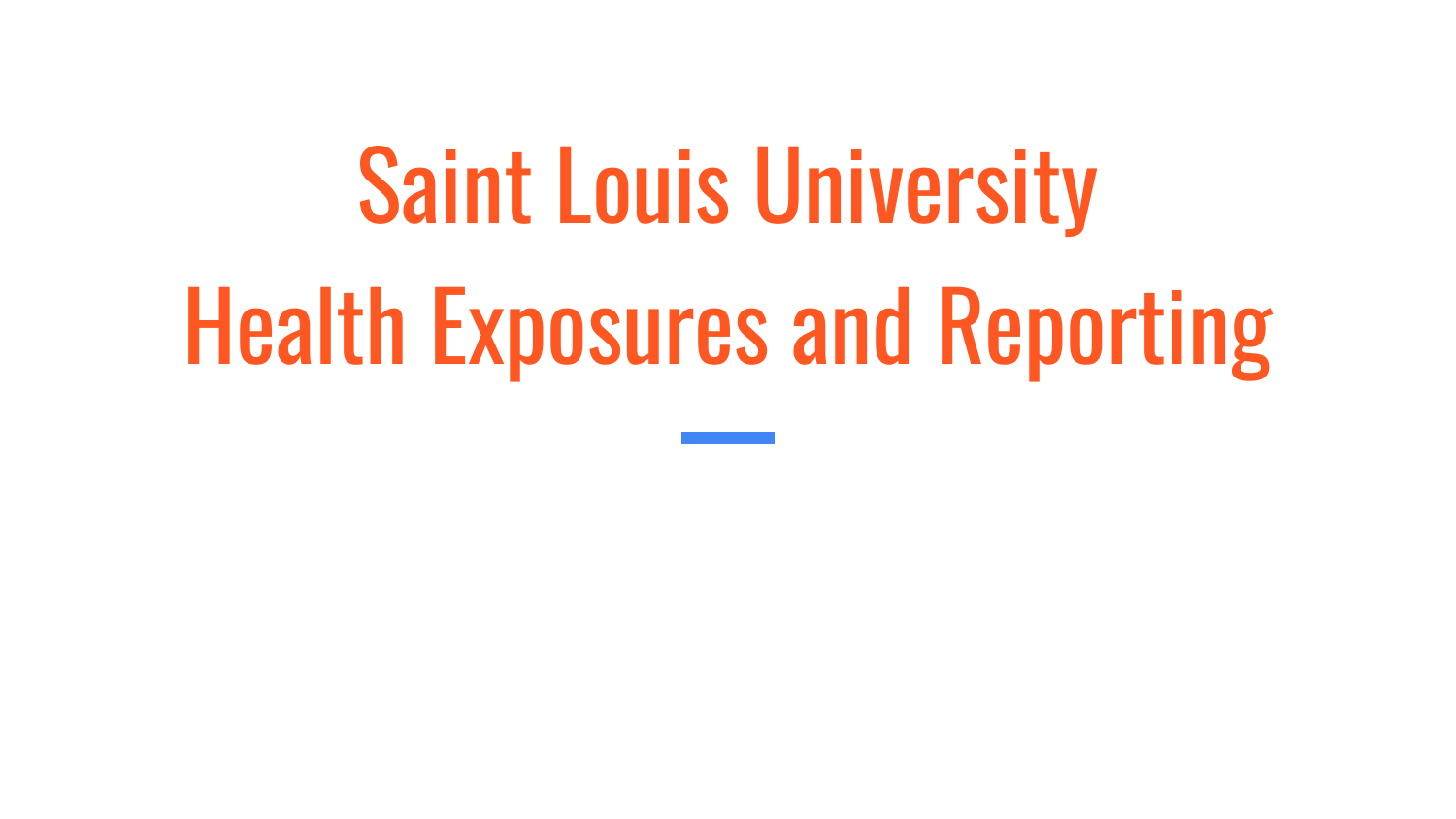

# Saint Louis University
Health Exposures and Reporting